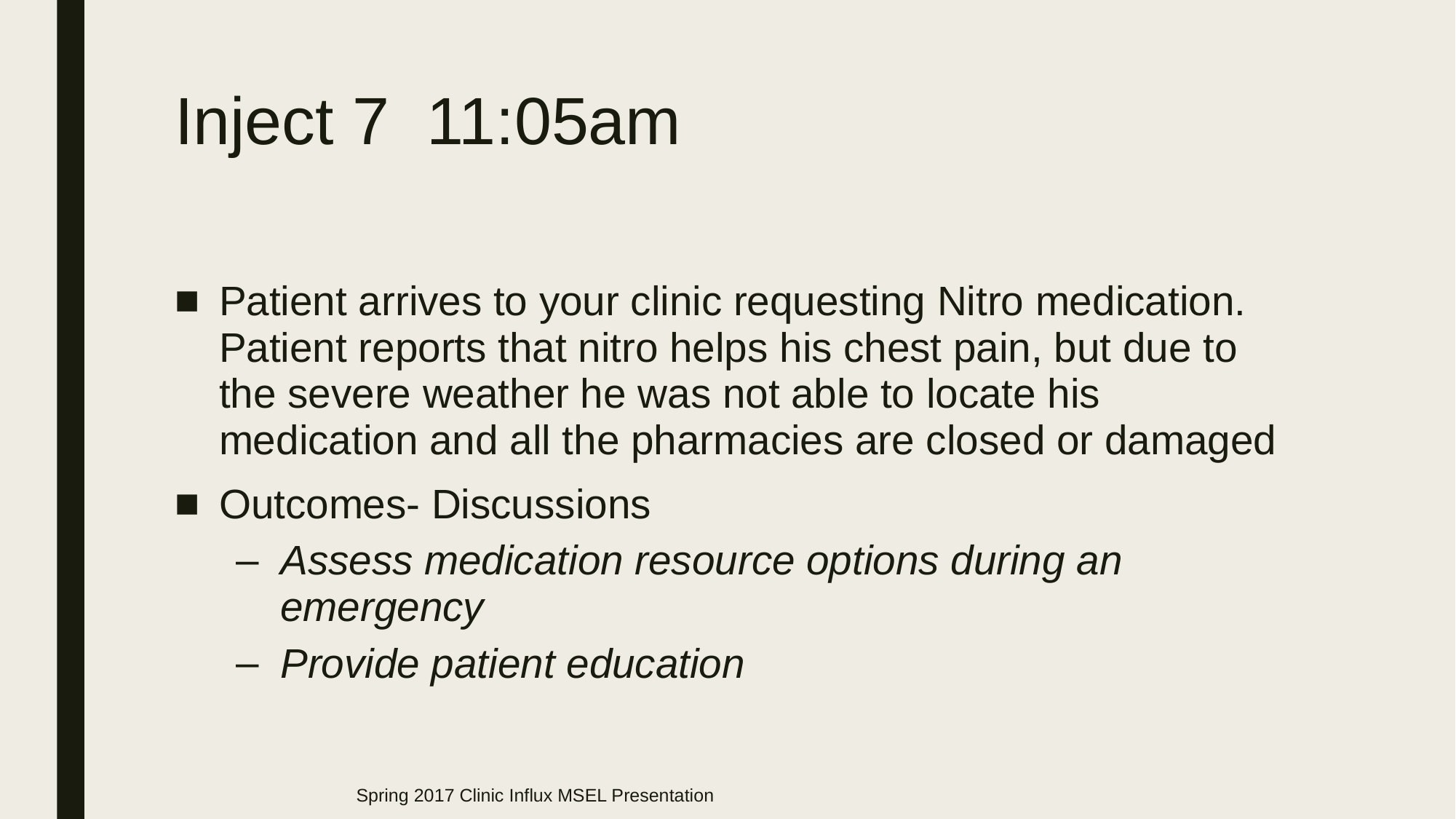

# Inject 7  11:05am
Patient arrives to your clinic requesting Nitro medication.  Patient reports that nitro helps his chest pain, but due to the severe weather he was not able to locate his medication and all the pharmacies are closed or damaged
Outcomes- Discussions
Assess medication resource options during an emergency
Provide patient education

Spring 2017 Clinic Influx MSEL Presentation